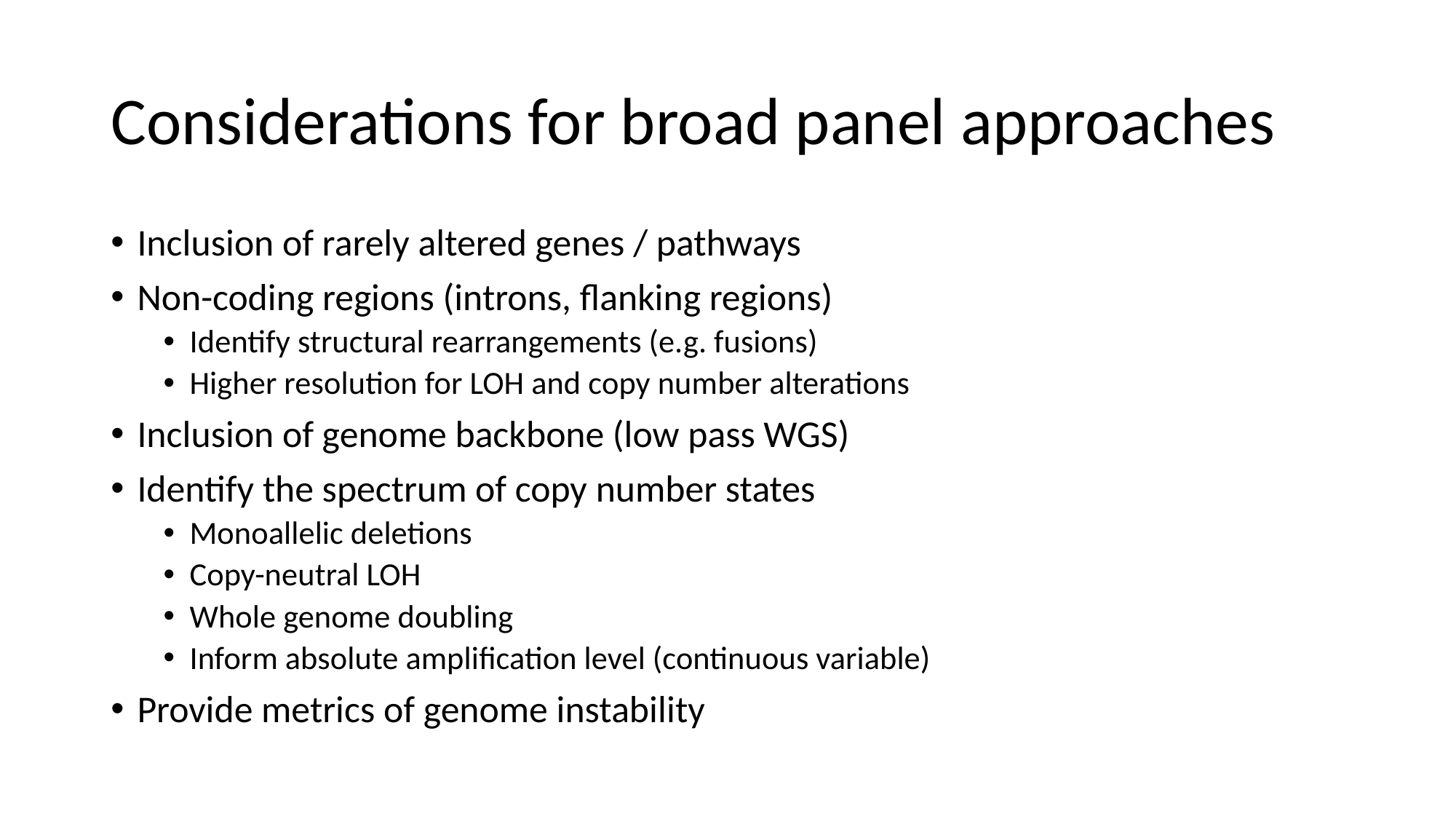

# Considerations for broad panel approaches
Inclusion of rarely altered genes / pathways
Non-coding regions (introns, flanking regions)
Identify structural rearrangements (e.g. fusions)
Higher resolution for LOH and copy number alterations
Inclusion of genome backbone (low pass WGS)
Identify the spectrum of copy number states
Monoallelic deletions
Copy-neutral LOH
Whole genome doubling
Inform absolute amplification level (continuous variable)
Provide metrics of genome instability